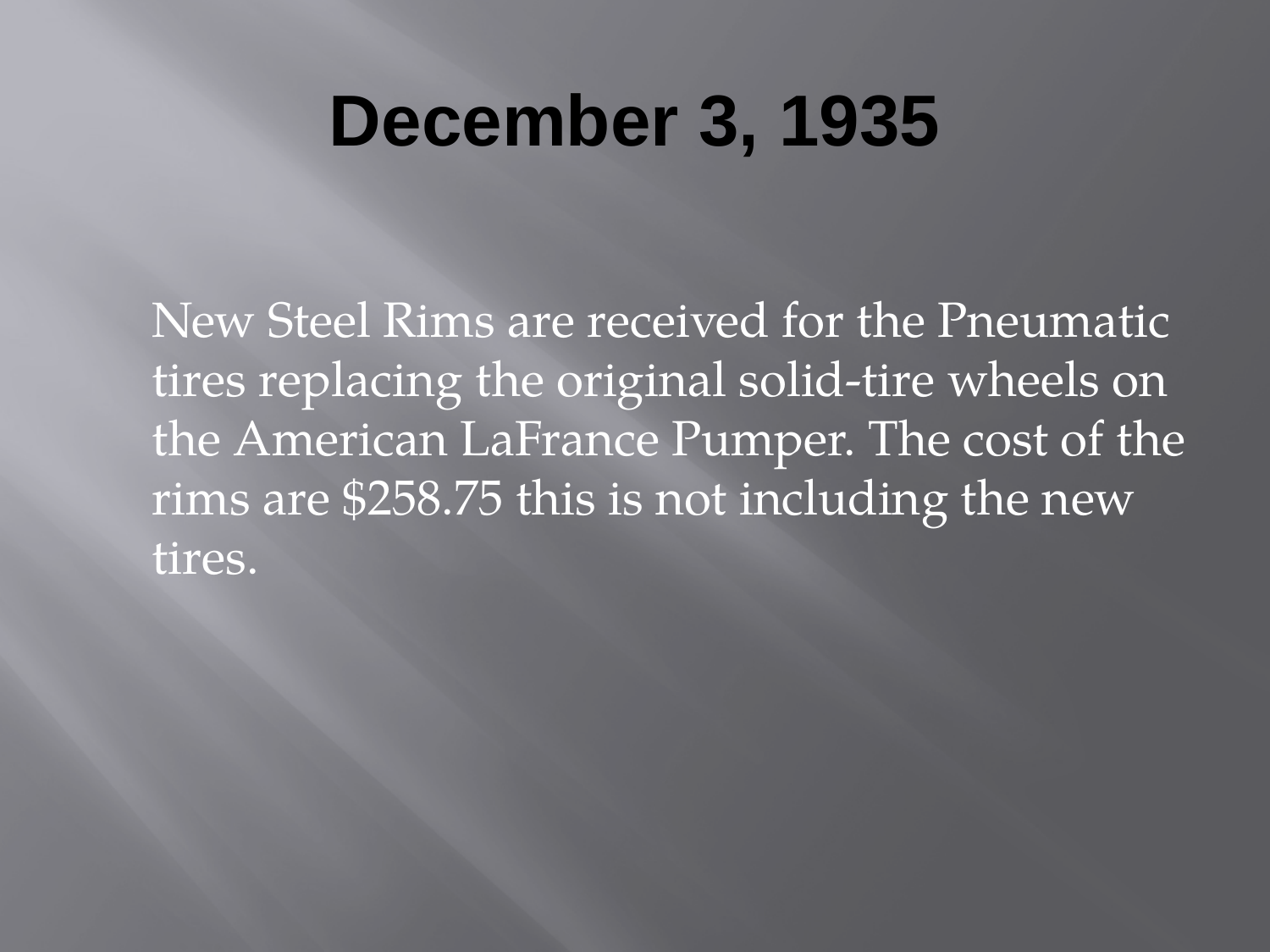

# December 3, 1935
New Steel Rims are received for the Pneumatic tires replacing the original solid-tire wheels on the American LaFrance Pumper. The cost of the rims are $258.75 this is not including the new tires.